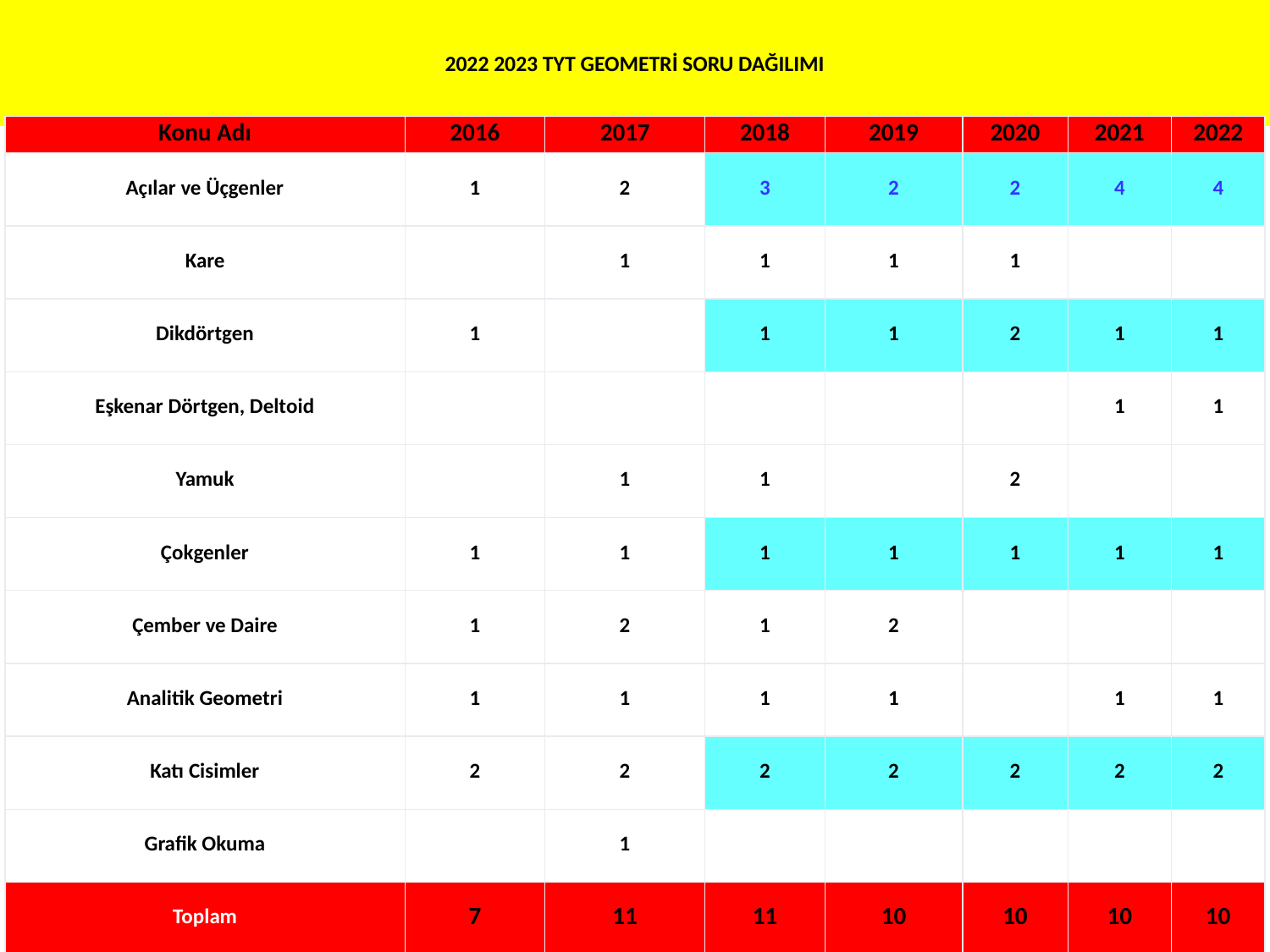

# 2022 2023 TYT GEOMETRİ SORU DAĞILIMI
| Konu Adı | 2016 | 2017 | 2018 | 2019 | 2020 | 2021 | 2022 |
| --- | --- | --- | --- | --- | --- | --- | --- |
| Açılar ve Üçgenler | 1 | 2 | 3 | 2 | 2 | 4 | 4 |
| Kare |  | 1 | 1 | 1 | 1 |  |  |
| Dikdörtgen | 1 |  | 1 | 1 | 2 | 1 | 1 |
| Eşkenar Dörtgen, Deltoid |  |  |  |  |  | 1 | 1 |
| Yamuk |  | 1 | 1 |  | 2 |  |  |
| Çokgenler | 1 | 1 | 1 | 1 | 1 | 1 | 1 |
| Çember ve Daire | 1 | 2 | 1 | 2 |  |  |  |
| Analitik Geometri | 1 | 1 | 1 | 1 |  | 1 | 1 |
| Katı Cisimler | 2 | 2 | 2 | 2 | 2 | 2 | 2 |
| Grafik Okuma |  | 1 |  |  |  |  |  |
| Toplam | 7 | 11 | 11 | 10 | 10 | 10 | 10 |